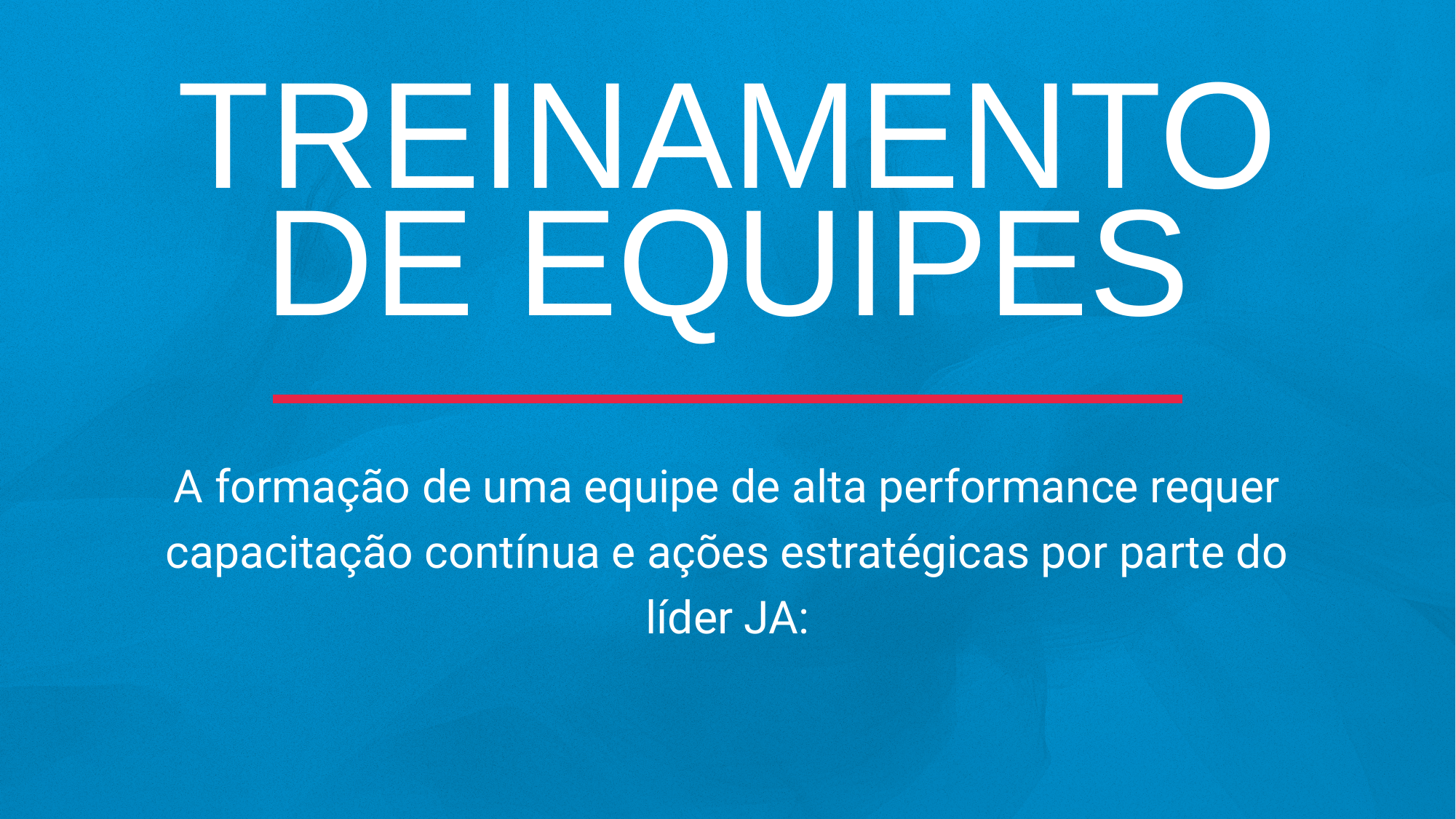

TREINAMENTO
DE EQUIPES
A formação de uma equipe de alta performance requer capacitação contínua e ações estratégicas por parte do líder JA: